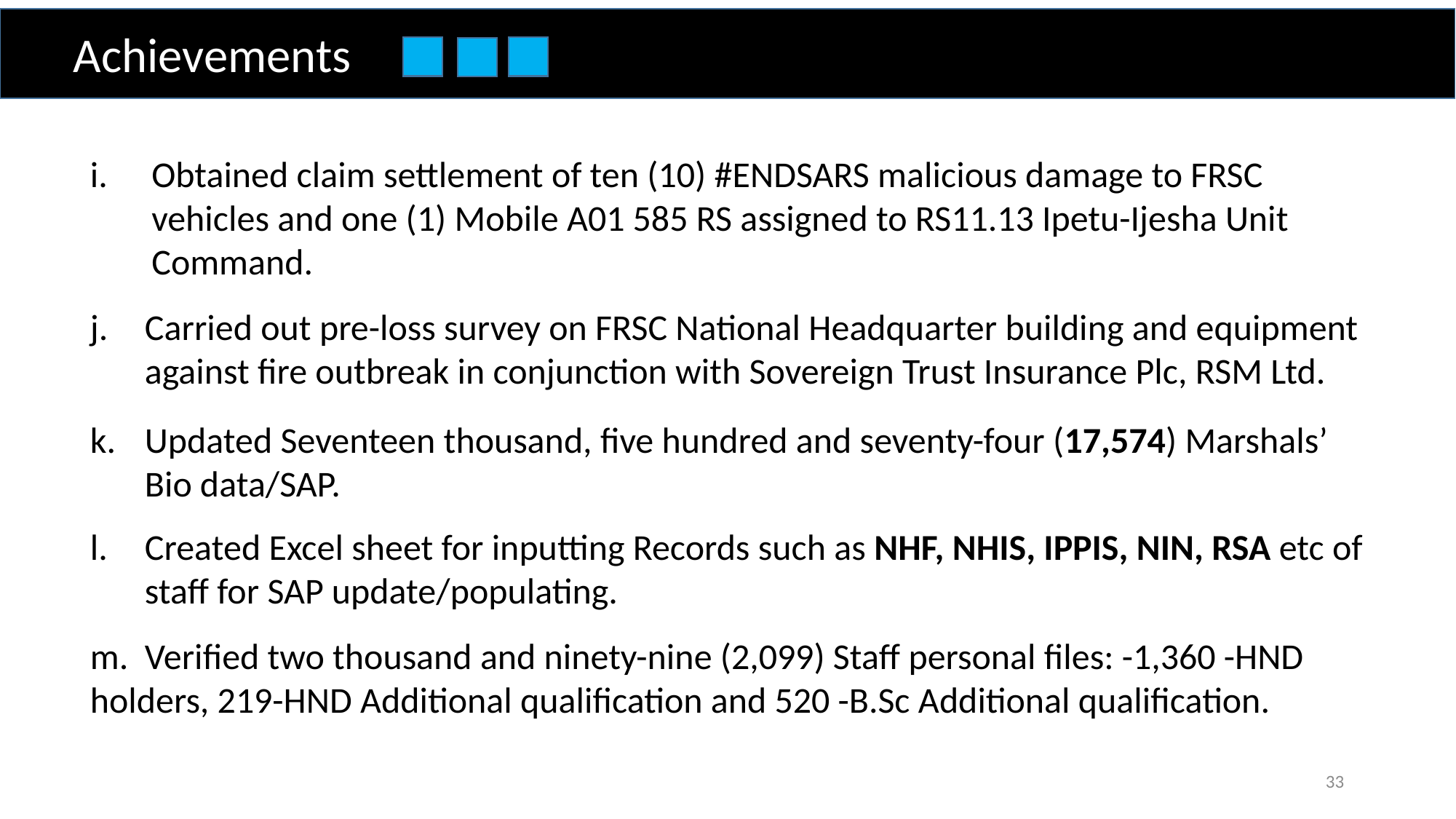

Achievements

Obtained claim settlement of ten (10) #ENDSARS malicious damage to FRSC vehicles and one (1) Mobile A01 585 RS assigned to RS11.13 Ipetu-Ijesha Unit Command.

Carried out pre-loss survey on FRSC National Headquarter building and equipment against fire outbreak in conjunction with Sovereign Trust Insurance Plc, RSM Ltd.

Updated Seventeen thousand, five hundred and seventy-four (17,574) Marshals’ Bio data/SAP.

Created Excel sheet for inputting Records such as NHF, NHIS, IPPIS, NIN, RSA etc of staff for SAP update/populating.

m.  Verified two thousand and ninety-nine (2,099) Staff personal files: -1,360 -HND holders, 219-HND Additional qualification and 520 -B.Sc Additional qualification.
33